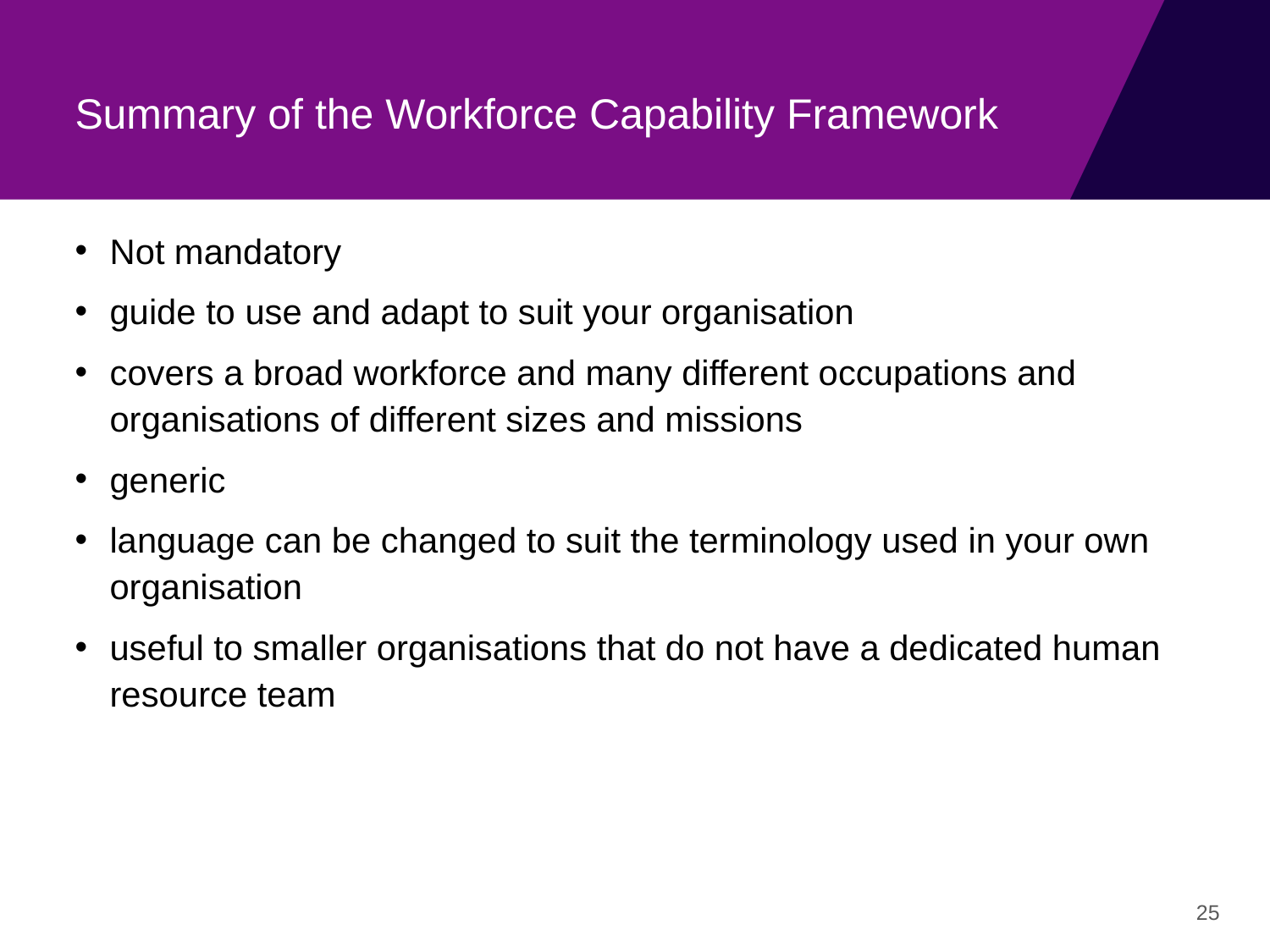

# Summary of the Workforce Capability Framework
Not mandatory
guide to use and adapt to suit your organisation
covers a broad workforce and many different occupations and organisations of different sizes and missions
generic
language can be changed to suit the terminology used in your own organisation
useful to smaller organisations that do not have a dedicated human resource team
25